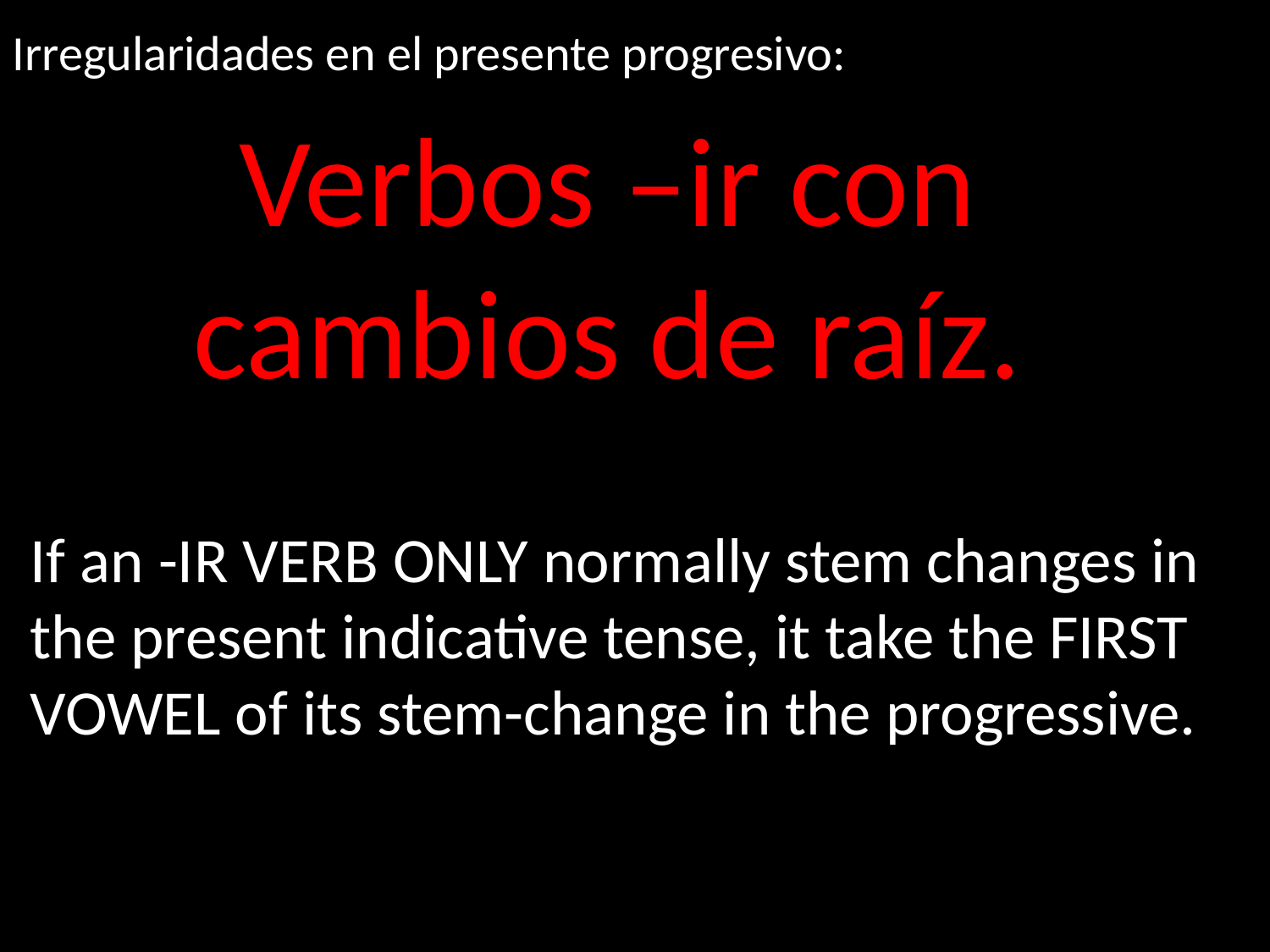

Irregularidades en el presente progresivo:
Verbos –ir con cambios de raíz.
If an -IR VERB ONLY normally stem changes in the present indicative tense, it take the FIRST VOWEL of its stem-change in the progressive.